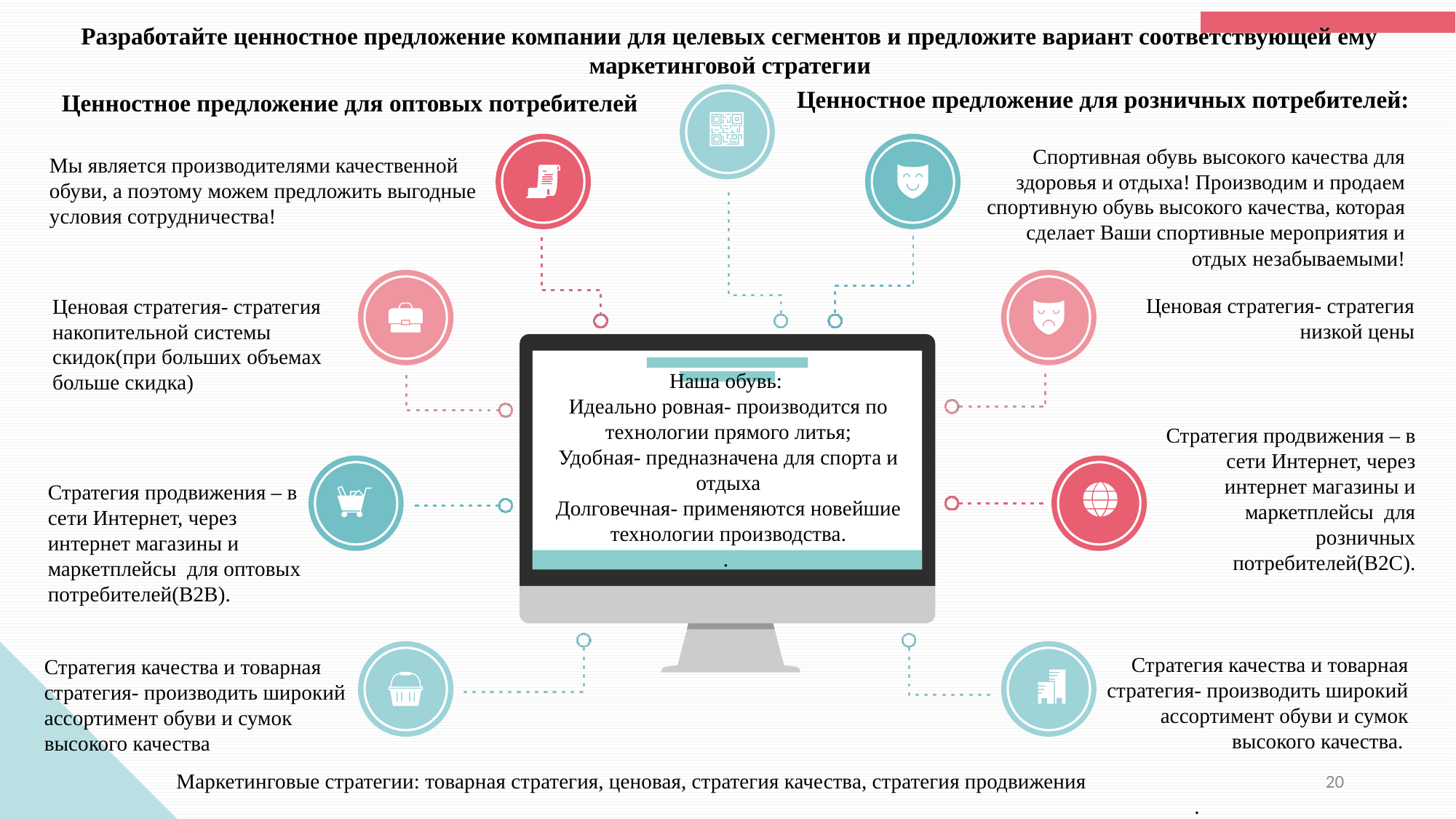

Разработайте ценностное предложение компании для целевых сегментов и предложите вариант соответствующей ему маркетинговой стратегии

Ценностное предложение для розничных потребителей:

Ценностное предложение для оптовых потребителей

Спортивная обувь высокого качества для здоровья и отдыха! Производим и продаем спортивную обувь высокого качества, которая сделает Ваши спортивные мероприятия и отдых незабываемыми!

Стратегия продвижения – в сети Интернет, через интернет магазины и маркетплейсы  для розничных потребителей(В2С).

Стратегия качества и товарная стратегия- производить широкий ассортимент обуви и сумок высокого качества.
Мы является производителями качественной обуви, а поэтому можем предложить выгодные условия сотрудничества!

Ценовая стратегия- стратегия накопительной системы скидок(при больших объемах больше скидка)

Стратегия продвижения – в сети Интернет, через интернет магазины и маркетплейсы  для оптовых потребителей(В2В).

Стратегия качества и товарная стратегия- производить широкий ассортимент обуви и сумок высокого качества

Ценовая стратегия- стратегия низкой цены

Наша обувь:
Идеально ровная- производится по технологии прямого литья;
Удобная- предназначена для спорта и отдыха
Долговечная- применяются новейшие технологии производства.
.

20
Маркетинговые стратегии: товарная стратегия, ценовая, стратегия качества, стратегия продвижения
.